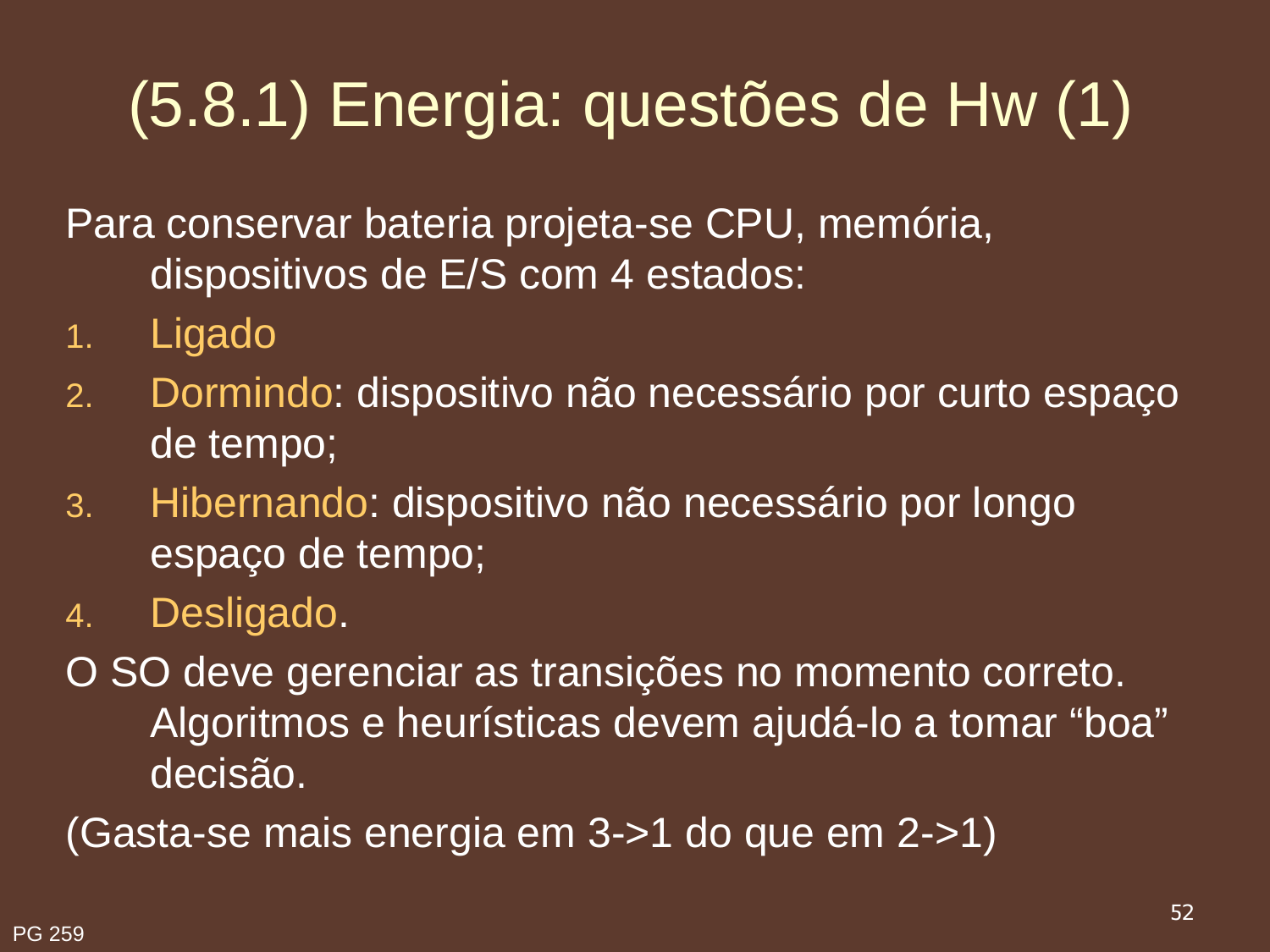

# (5.8.1) Energia: questões de Hw (1)
Para conservar bateria projeta-se CPU, memória, dispositivos de E/S com 4 estados:
Ligado
Dormindo: dispositivo não necessário por curto espaço de tempo;
Hibernando: dispositivo não necessário por longo espaço de tempo;
Desligado.
O SO deve gerenciar as transições no momento correto. Algoritmos e heurísticas devem ajudá-lo a tomar “boa” decisão.
(Gasta-se mais energia em 3->1 do que em 2->1)
52
PG 259